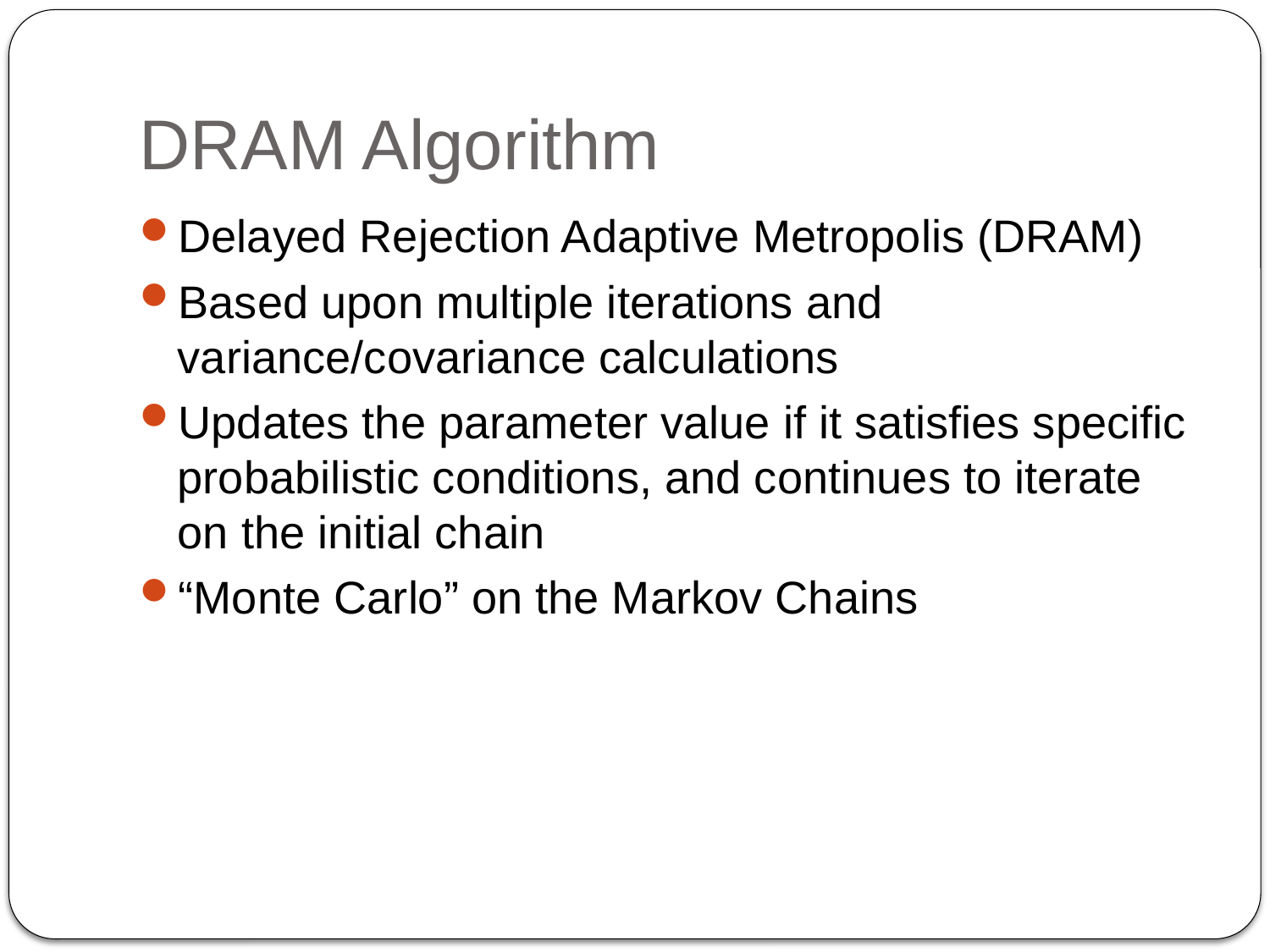

# DRAM Algorithm
Delayed Rejection Adaptive Metropolis (DRAM)
Based upon multiple iterations and variance/covariance calculations
Updates the parameter value if it satisfies specific probabilistic conditions, and continues to iterate on the initial chain
“Monte Carlo” on the Markov Chains